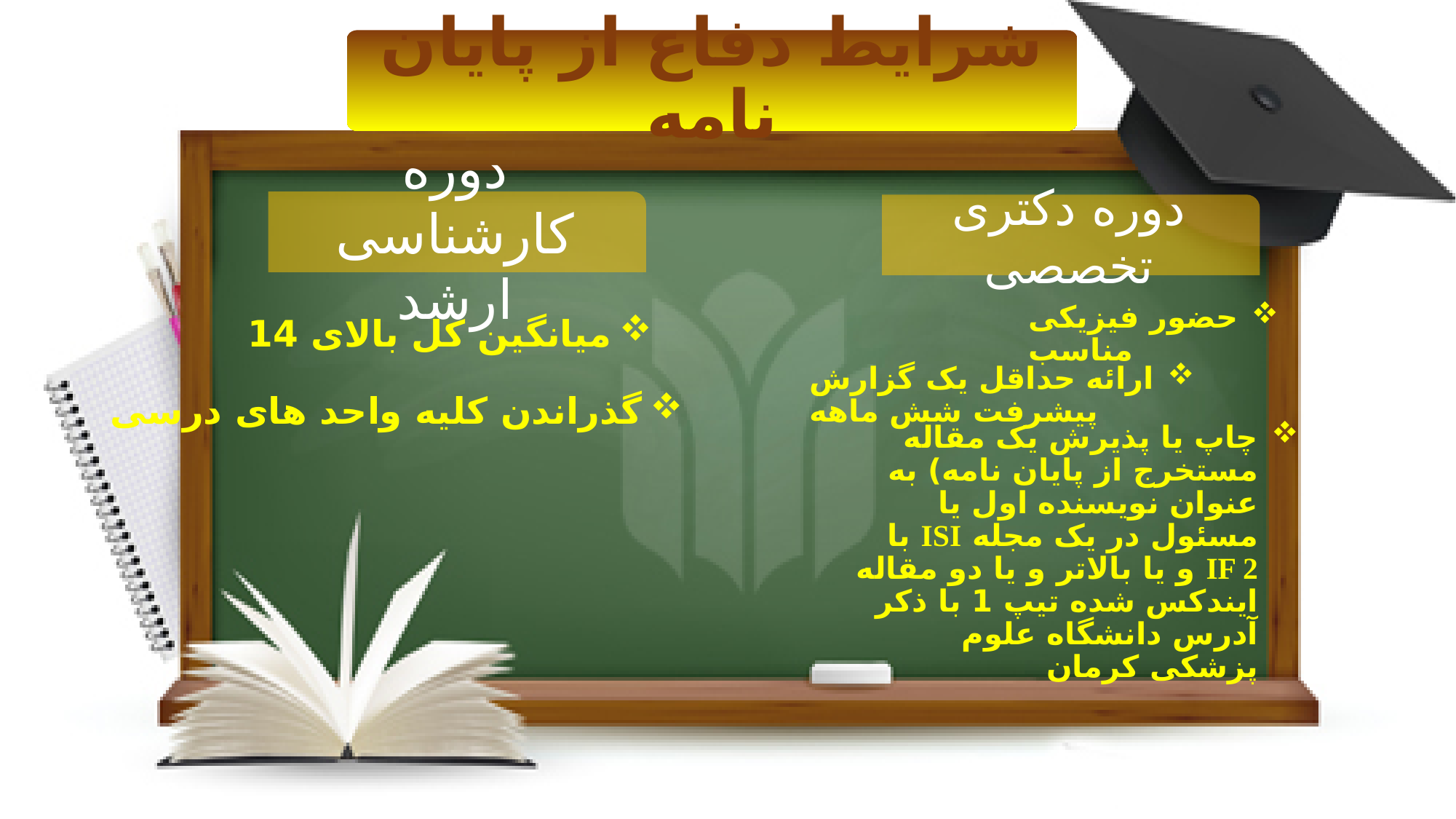

شرایط دفاع از پایان نامه
دوره کارشناسی ارشد
دوره دکتری تخصصی

میانگین کل بالای 14
حضور فیزیکی مناسب

ارائه حداقل یک گزارش پیشرفت شش ماهه
گذراندن کلیه واحد های درسی

چاپ یا پذیرش یک مقاله مستخرج از پایان نامه) به عنوان نویسنده اول یا مسئول در یک مجله ISI با IF 2 و یا بالاتر و یا دو مقاله ایندکس شده تیپ 1 با ذکر آدرس دانشگاه علوم پزشکی کرمان